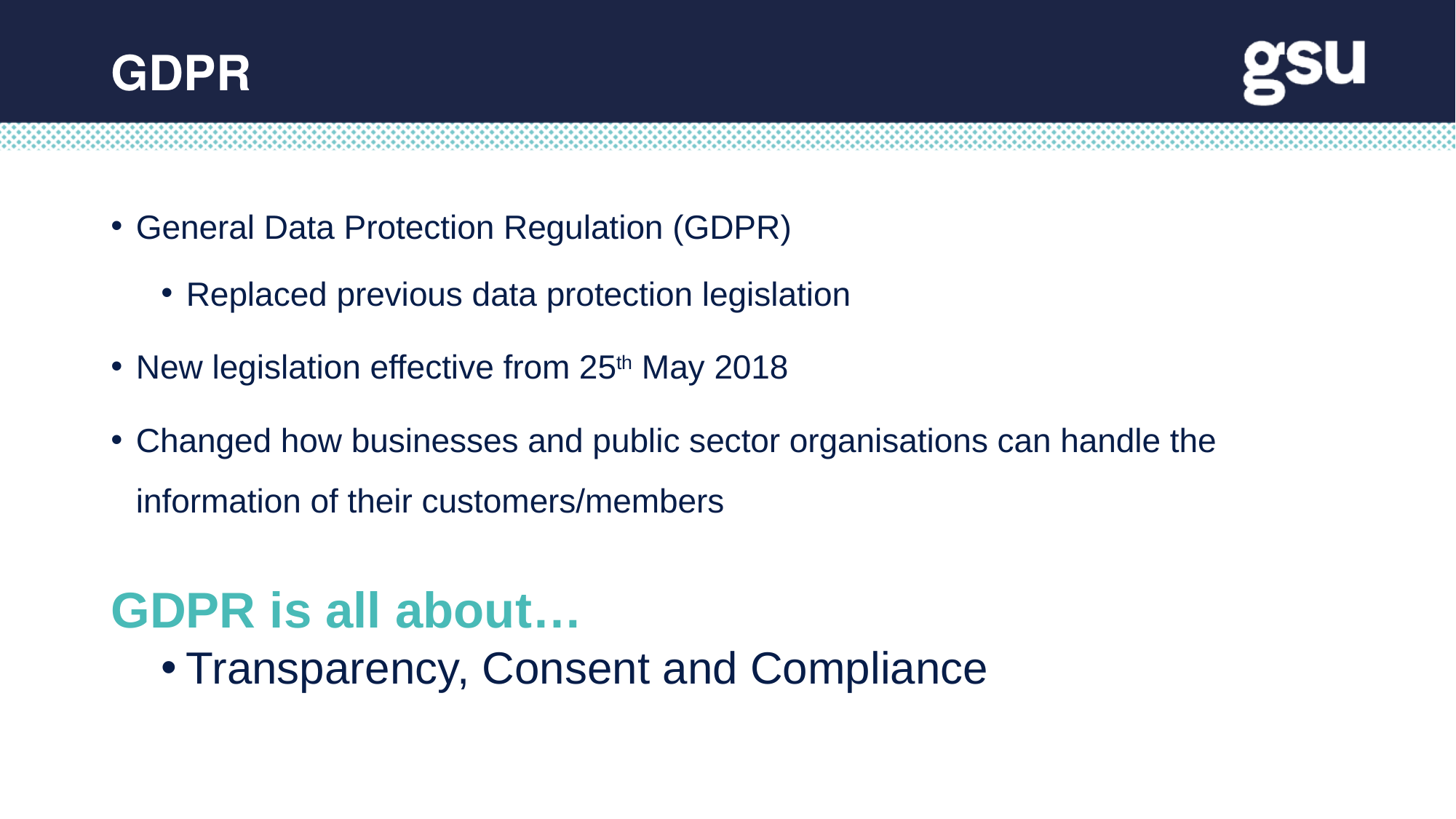

GDPR
General Data Protection Regulation (GDPR)
Replaced previous data protection legislation
New legislation effective from 25th May 2018
Changed how businesses and public sector organisations can handle the information of their customers/members

GDPR is all about…
Transparency, Consent and Compliance